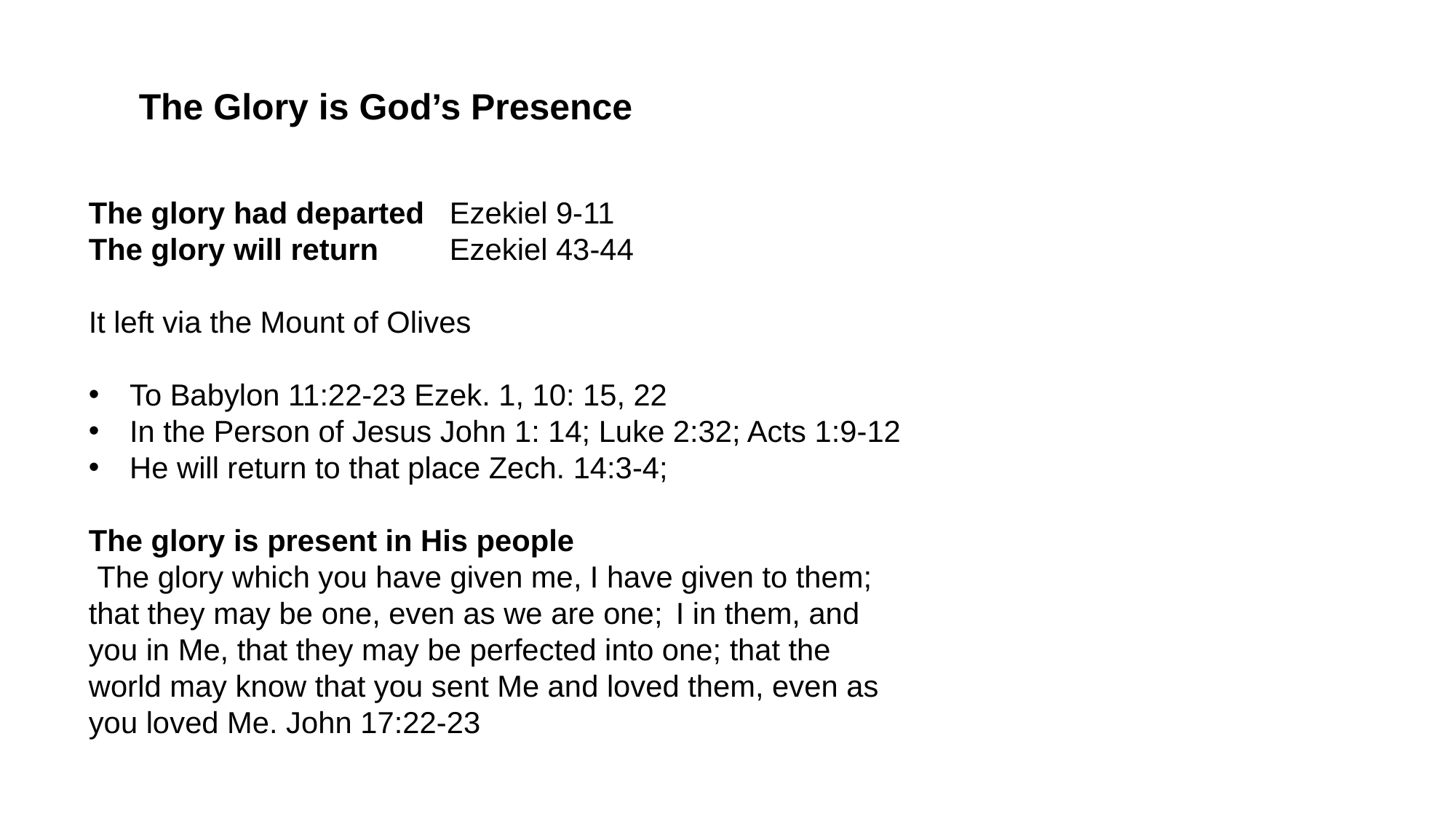

The Glory is God’s Presence
The glory had departed   Ezekiel 9-11
The glory will return	    Ezekiel 43-44

It left via the Mount of Olives

To Babylon 11:22-23 Ezek. 1, 10: 15, 22
In the Person of Jesus John 1: 14; Luke 2:32; Acts 1:9-12
He will return to that place Zech. 14:3-4;

The glory is present in His people
 The glory which you have given me, I have given to them; that they may be one, even as we are one;  I in them, and you in Me, that they may be perfected into one; that the world may know that you sent Me and loved them, even as you loved Me. John 17:22-23